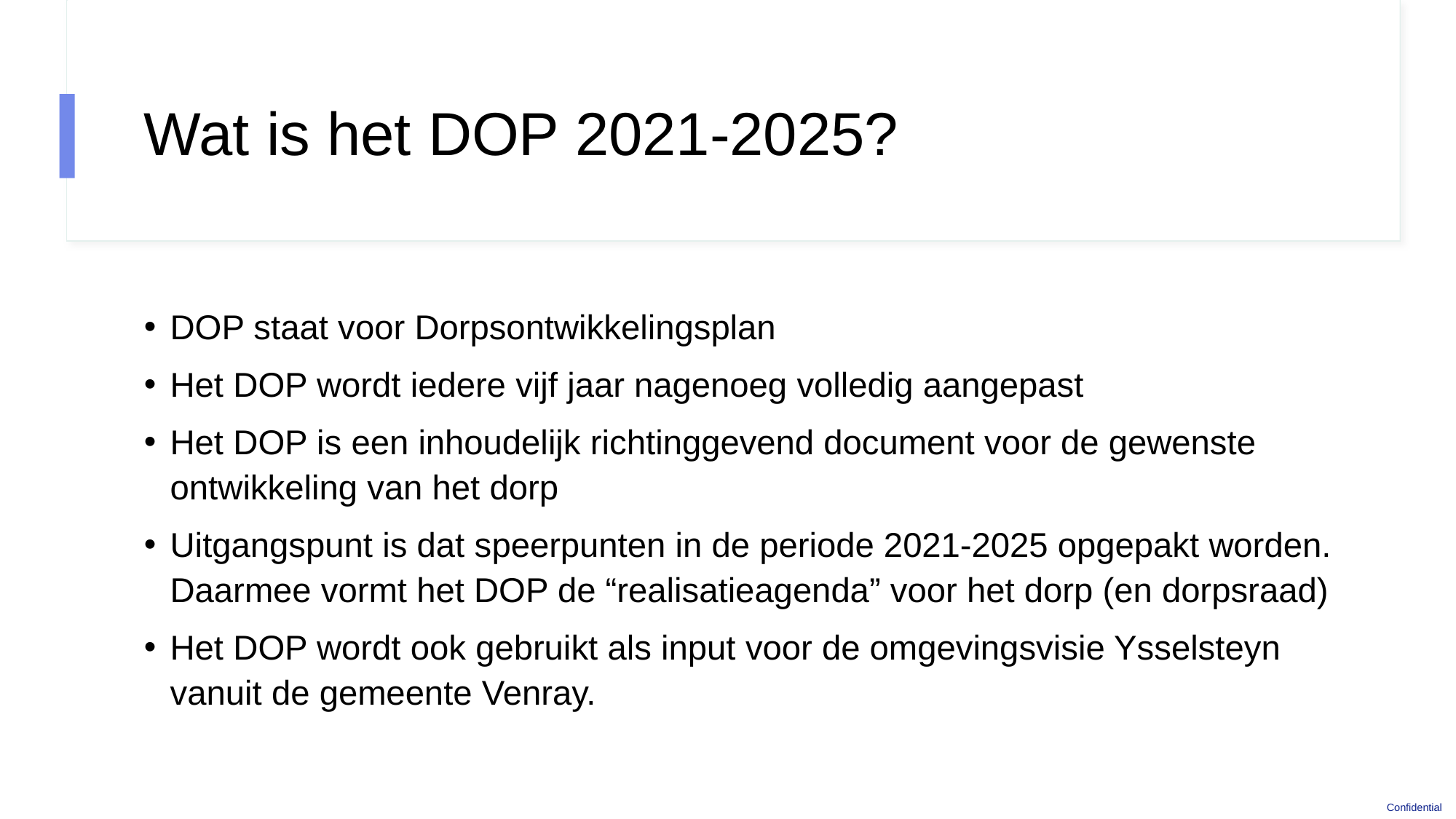

# Wat is het DOP 2021-2025?
DOP staat voor Dorpsontwikkelingsplan
Het DOP wordt iedere vijf jaar nagenoeg volledig aangepast
Het DOP is een inhoudelijk richtinggevend document voor de gewenste ontwikkeling van het dorp
Uitgangspunt is dat speerpunten in de periode 2021-2025 opgepakt worden. Daarmee vormt het DOP de “realisatieagenda” voor het dorp (en dorpsraad)
Het DOP wordt ook gebruikt als input voor de omgevingsvisie Ysselsteyn vanuit de gemeente Venray.